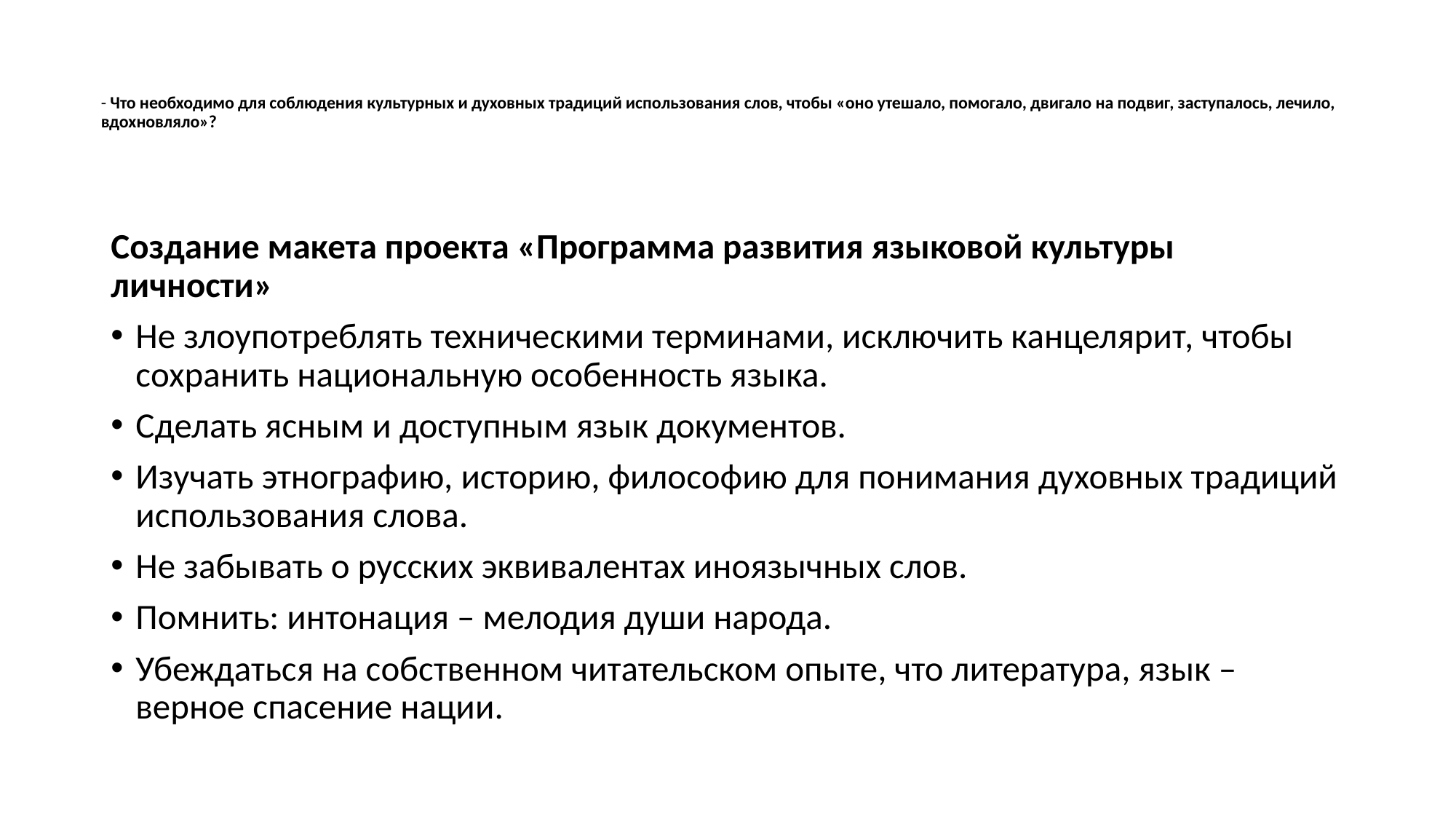

# - Что необходимо для соблюдения культурных и духовных традиций использования слов, чтобы «оно утешало, помогало, двигало на подвиг, заступалось, лечило, вдохновляло»?

Создание макета проекта «Программа развития языковой культуры личности»
Не злоупотреблять техническими терминами, исключить канцелярит, чтобы сохранить национальную особенность языка.
Сделать ясным и доступным язык документов.
Изучать этнографию, историю, философию для понимания духовных традиций использования слова.
Не забывать о русских эквивалентах иноязычных слов.
Помнить: интонация – мелодия души народа.
Убеждаться на собственном читательском опыте, что литература, язык – верное спасение нации.